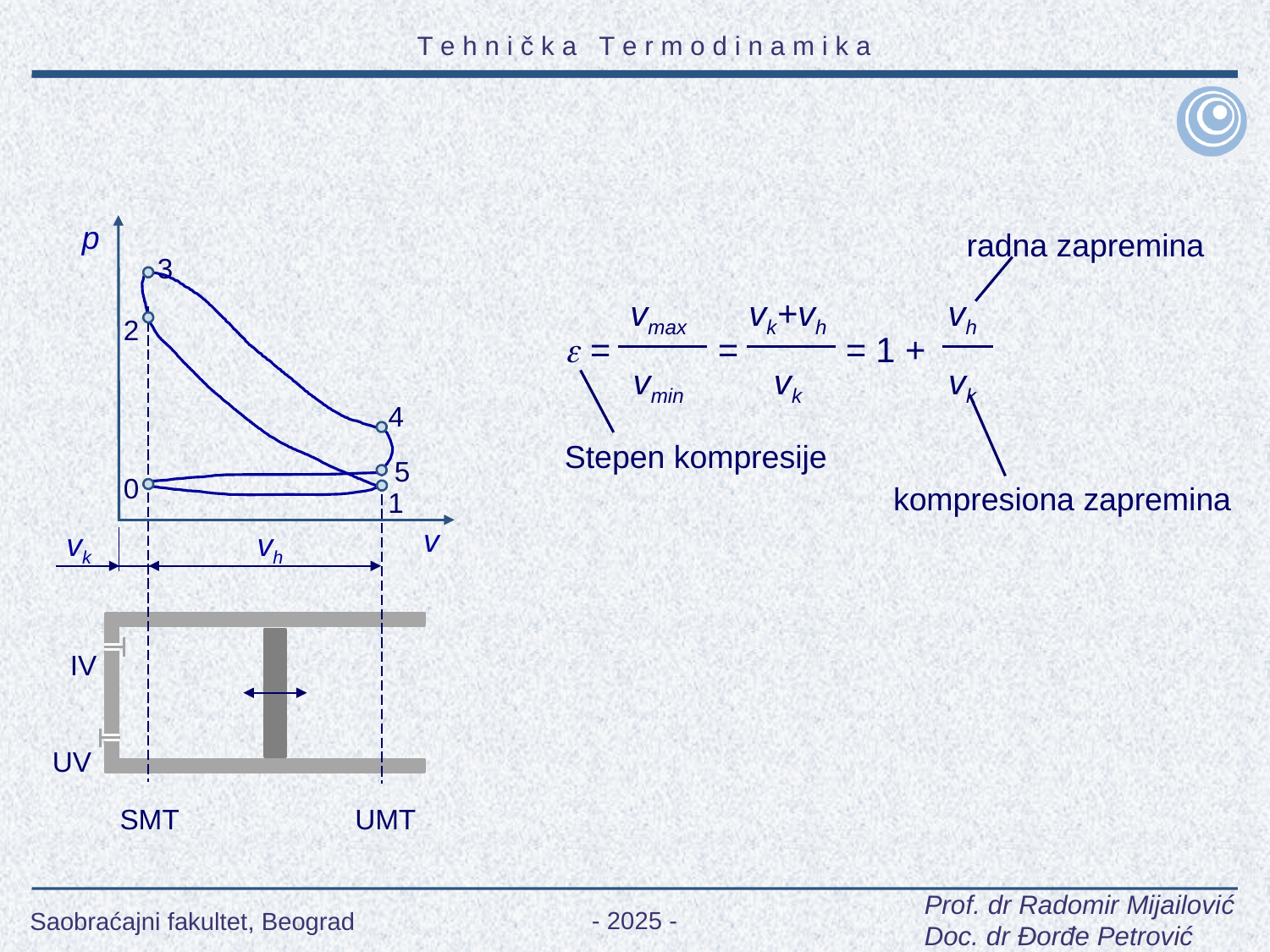

p
radna zapremina
3

vmax
vmin
vk+vh
vk
vh
vk

2

ε =           =           = 1 +

4

Stepen kompresije

5
0

kompresiona zapremina
1

v
vk
vh

IV

UV

SMT
UMT